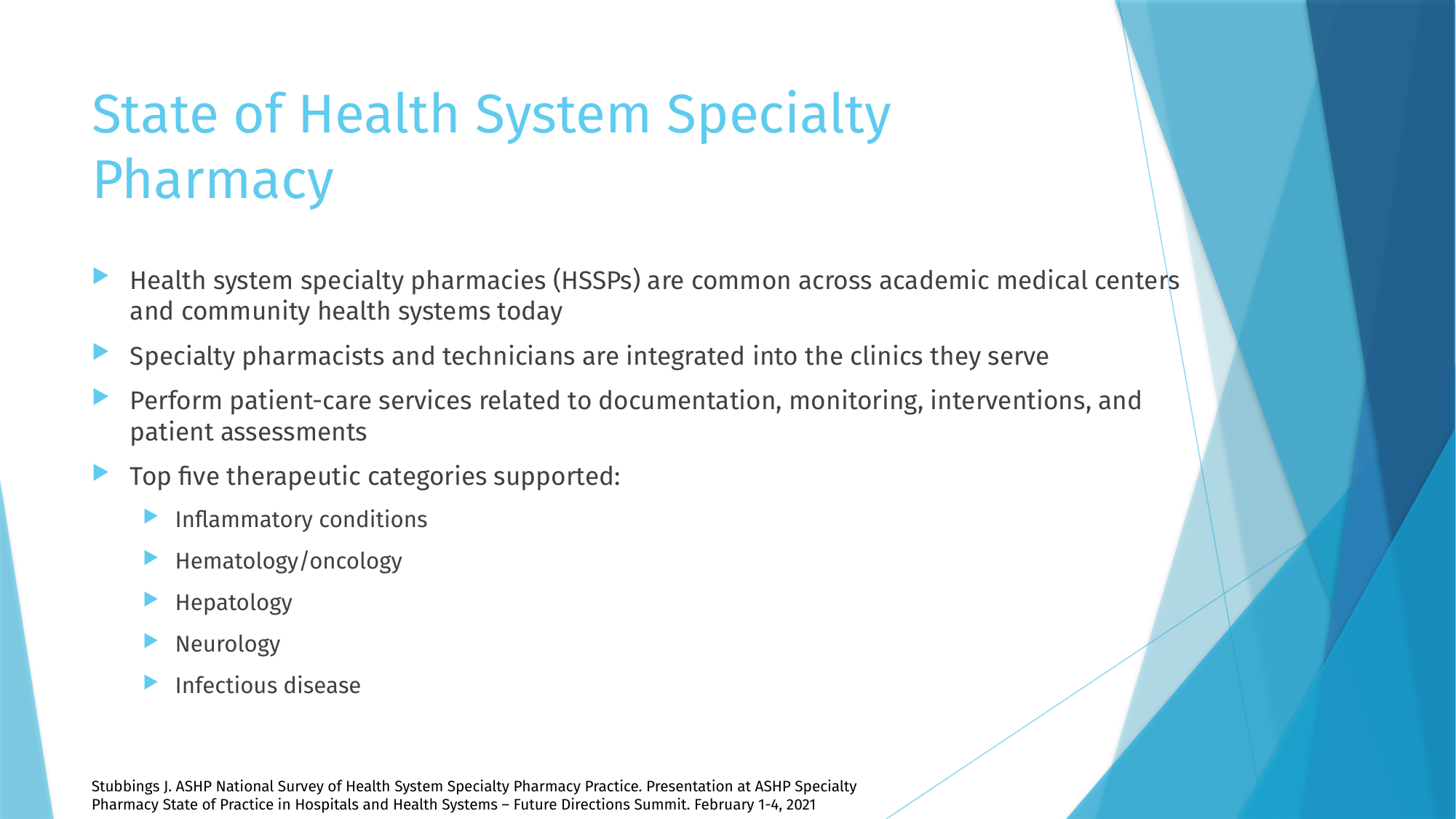

# State of Health System Specialty Pharmacy
Health system specialty pharmacies (HSSPs) are common across academic medical centers and community health systems today
Specialty pharmacists and technicians are integrated into the clinics they serve
Perform patient-care services related to documentation, monitoring, interventions, and patient assessments
Top five therapeutic categories supported:
Inflammatory conditions
Hematology/oncology
Hepatology
Neurology
Infectious disease
Stubbings J. ASHP National Survey of Health System Specialty Pharmacy Practice. Presentation at ASHP Specialty Pharmacy State of Practice in Hospitals and Health Systems – Future Directions Summit. February 1-4, 2021